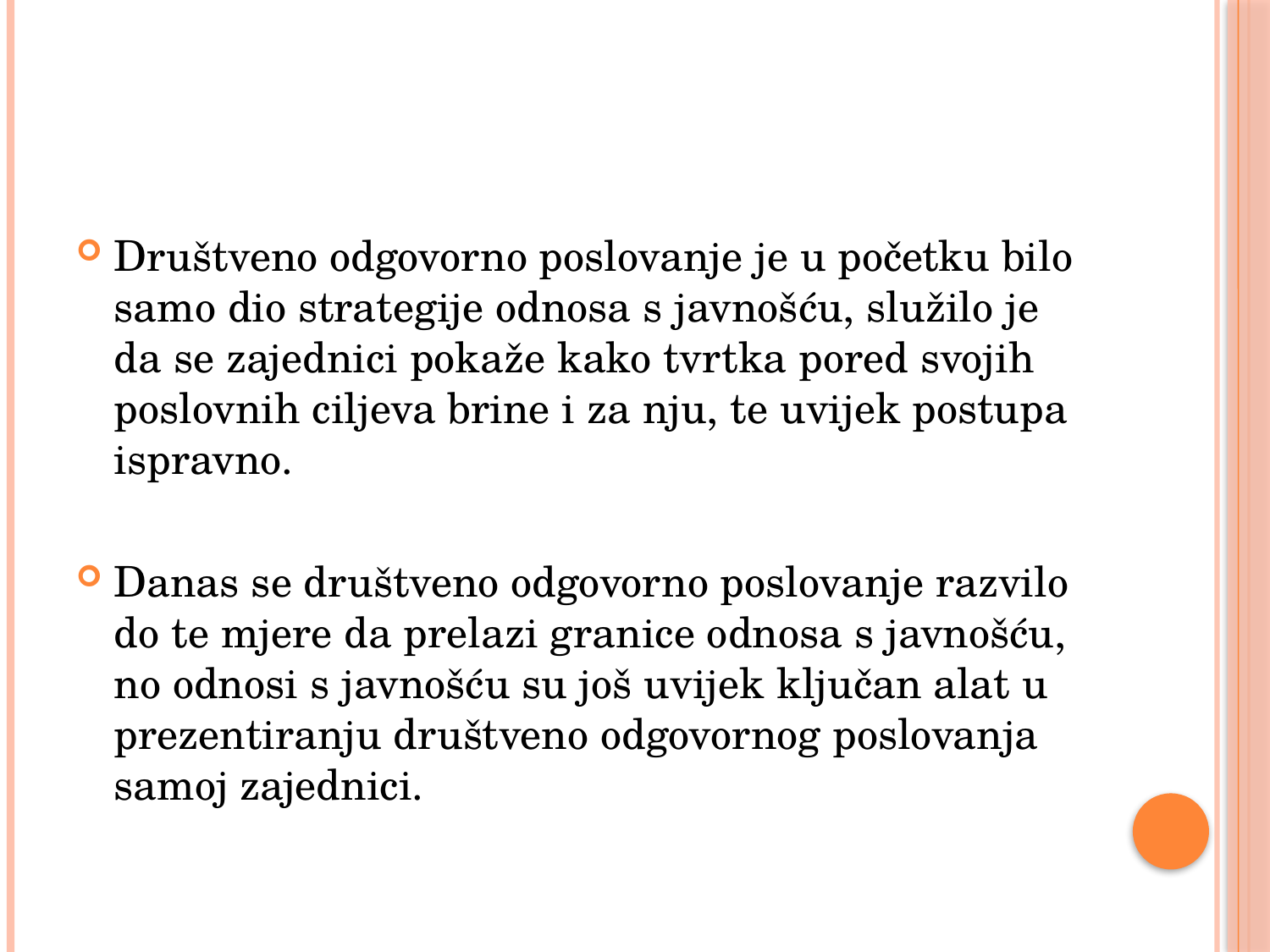

#
Društveno odgovorno poslovanje je u početku bilo samo dio strategije odnosa s javnošću, služilo je da se zajednici pokaže kako tvrtka pored svojih poslovnih ciljeva brine i za nju, te uvijek postupa ispravno.

Danas se društveno odgovorno poslovanje razvilo do te mjere da prelazi granice odnosa s javnošću, no odnosi s javnošću su još uvijek ključan alat u prezentiranju društveno odgovornog poslovanja samoj zajednici.